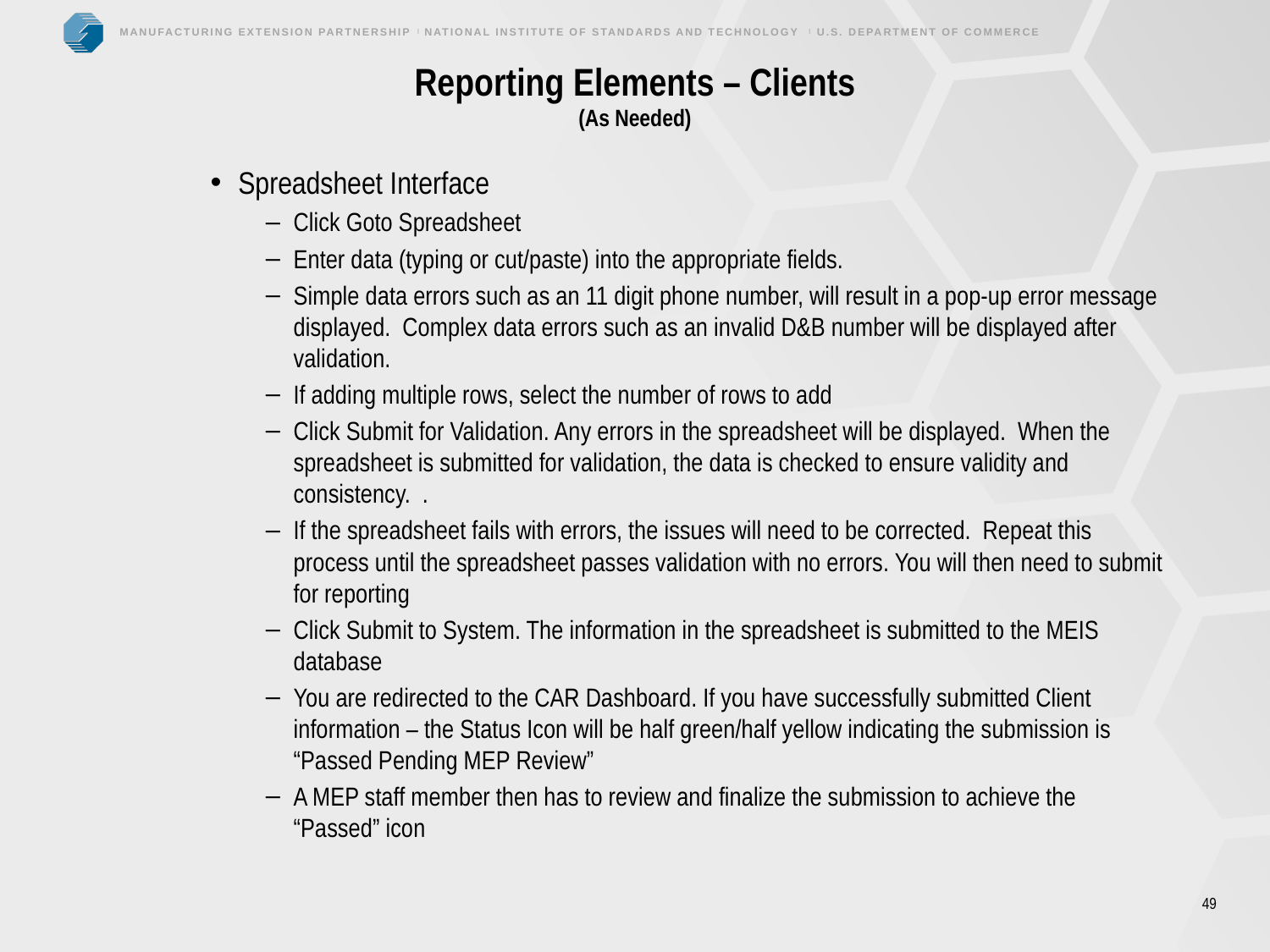

# Reporting Elements – Clients (As Needed)
Spreadsheet Interface
Click Goto Spreadsheet
Enter data (typing or cut/paste) into the appropriate fields.
Simple data errors such as an 11 digit phone number, will result in a pop-up error message displayed.  Complex data errors such as an invalid D&B number will be displayed after validation.
If adding multiple rows, select the number of rows to add
Click Submit for Validation. Any errors in the spreadsheet will be displayed.  When the spreadsheet is submitted for validation, the data is checked to ensure validity and consistency.  .
If the spreadsheet fails with errors, the issues will need to be corrected.  Repeat this process until the spreadsheet passes validation with no errors. You will then need to submit for reporting
Click Submit to System. The information in the spreadsheet is submitted to the MEIS database
You are redirected to the CAR Dashboard. If you have successfully submitted Client information – the Status Icon will be half green/half yellow indicating the submission is “Passed Pending MEP Review”
A MEP staff member then has to review and finalize the submission to achieve the “Passed” icon
49